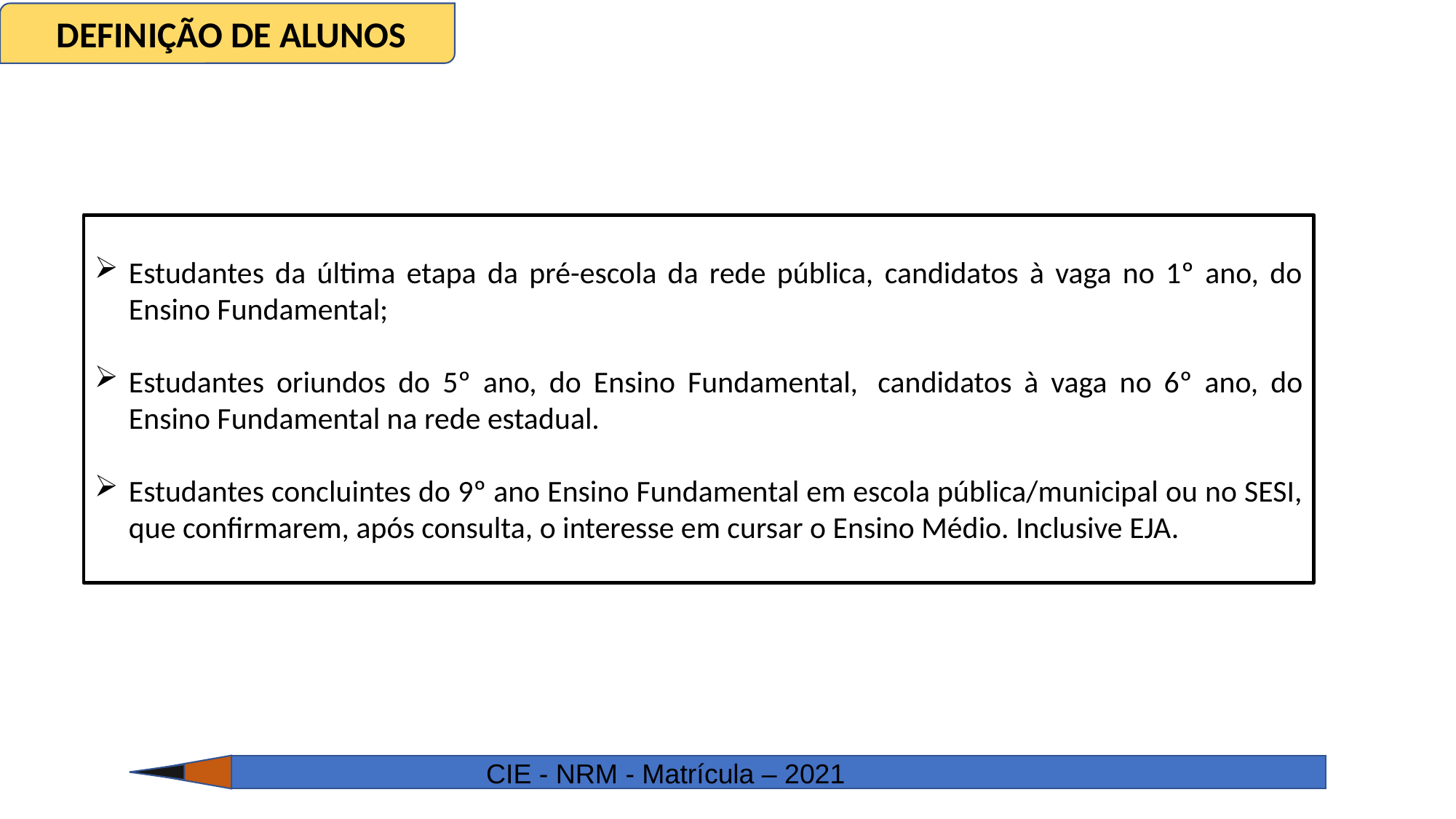

DEFINIÇÃO DE ALUNOS

Estudantes da última etapa da pré-escola da rede pública, candidatos à vaga no 1º ano, do Ensino Fundamental;

Estudantes oriundos do 5º ano, do Ensino Fundamental,  candidatos à vaga no 6º ano, do Ensino Fundamental na rede estadual.

Estudantes concluintes do 9º ano Ensino Fundamental em escola pública/municipal ou no SESI, que confirmarem, após consulta, o interesse em cursar o Ensino Médio. Inclusive EJA.

CIE - NRM - Matrícula – 2021